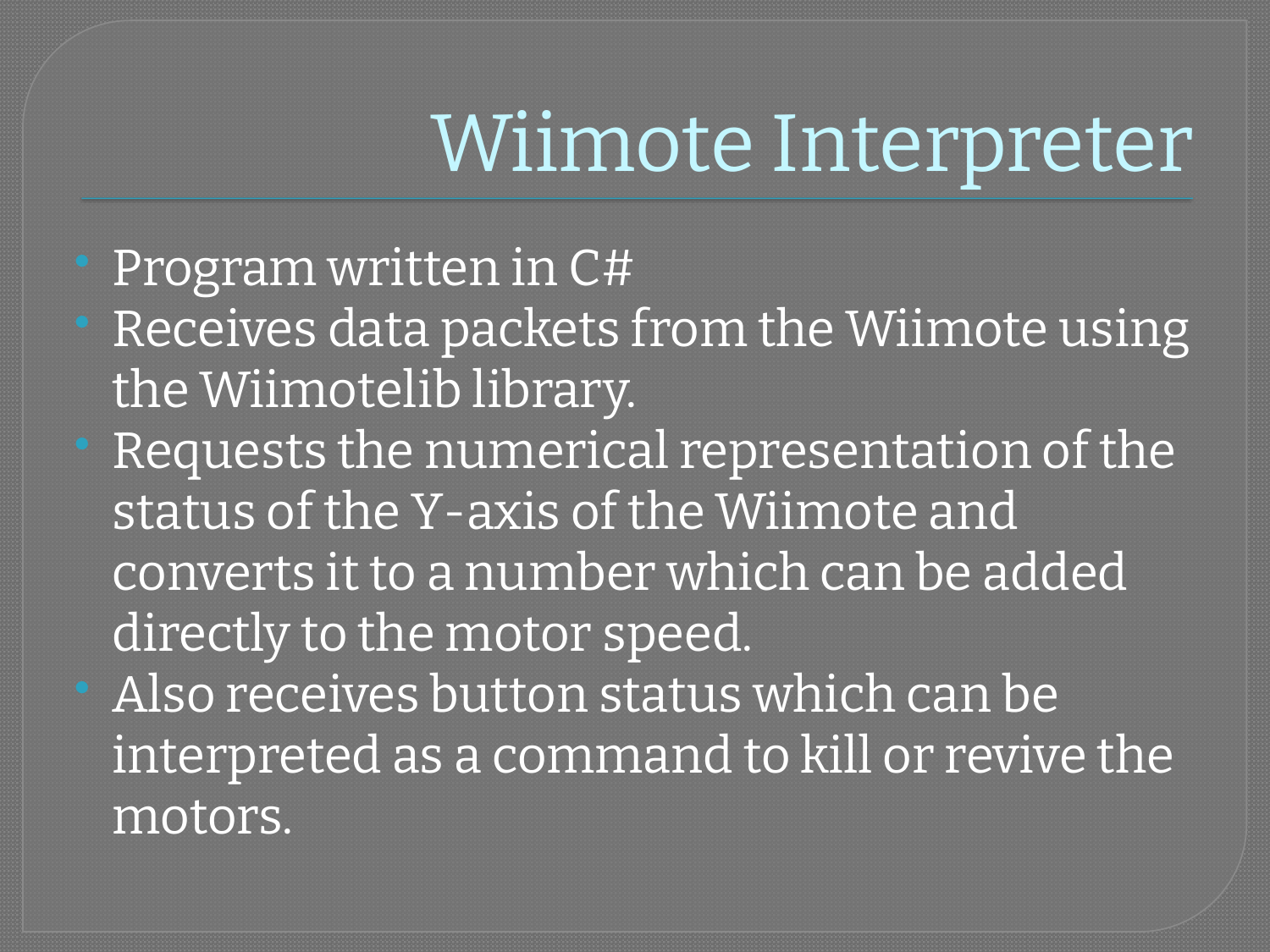

# Wiimote Interpreter
Program written in C#
Receives data packets from the Wiimote using the Wiimotelib library.
Requests the numerical representation of the status of the Y-axis of the Wiimote and converts it to a number which can be added directly to the motor speed.
Also receives button status which can be interpreted as a command to kill or revive the motors.